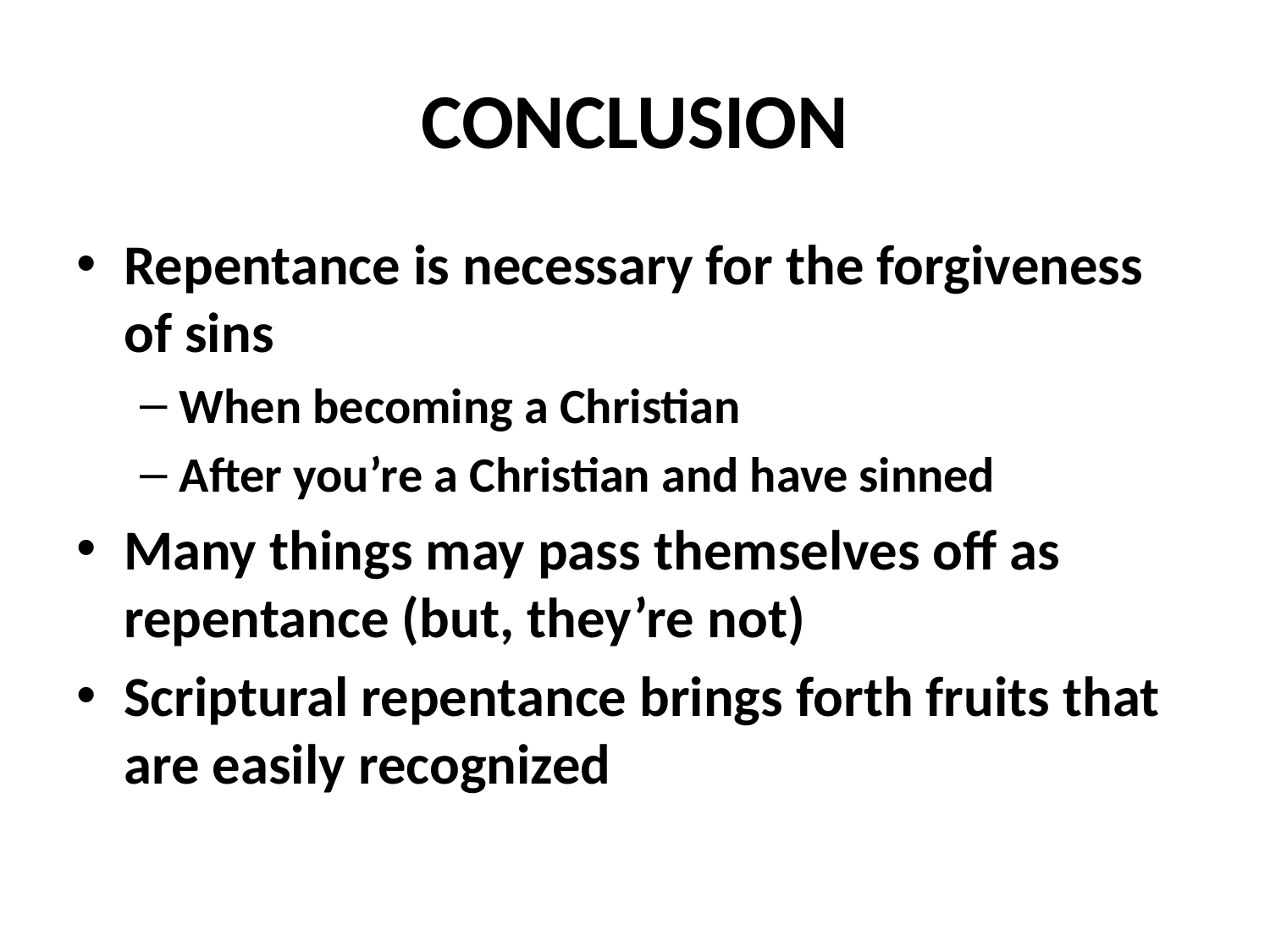

# CONCLUSION
Repentance is necessary for the forgiveness of sins
When becoming a Christian
After you’re a Christian and have sinned
Many things may pass themselves off as repentance (but, they’re not)
Scriptural repentance brings forth fruits that are easily recognized